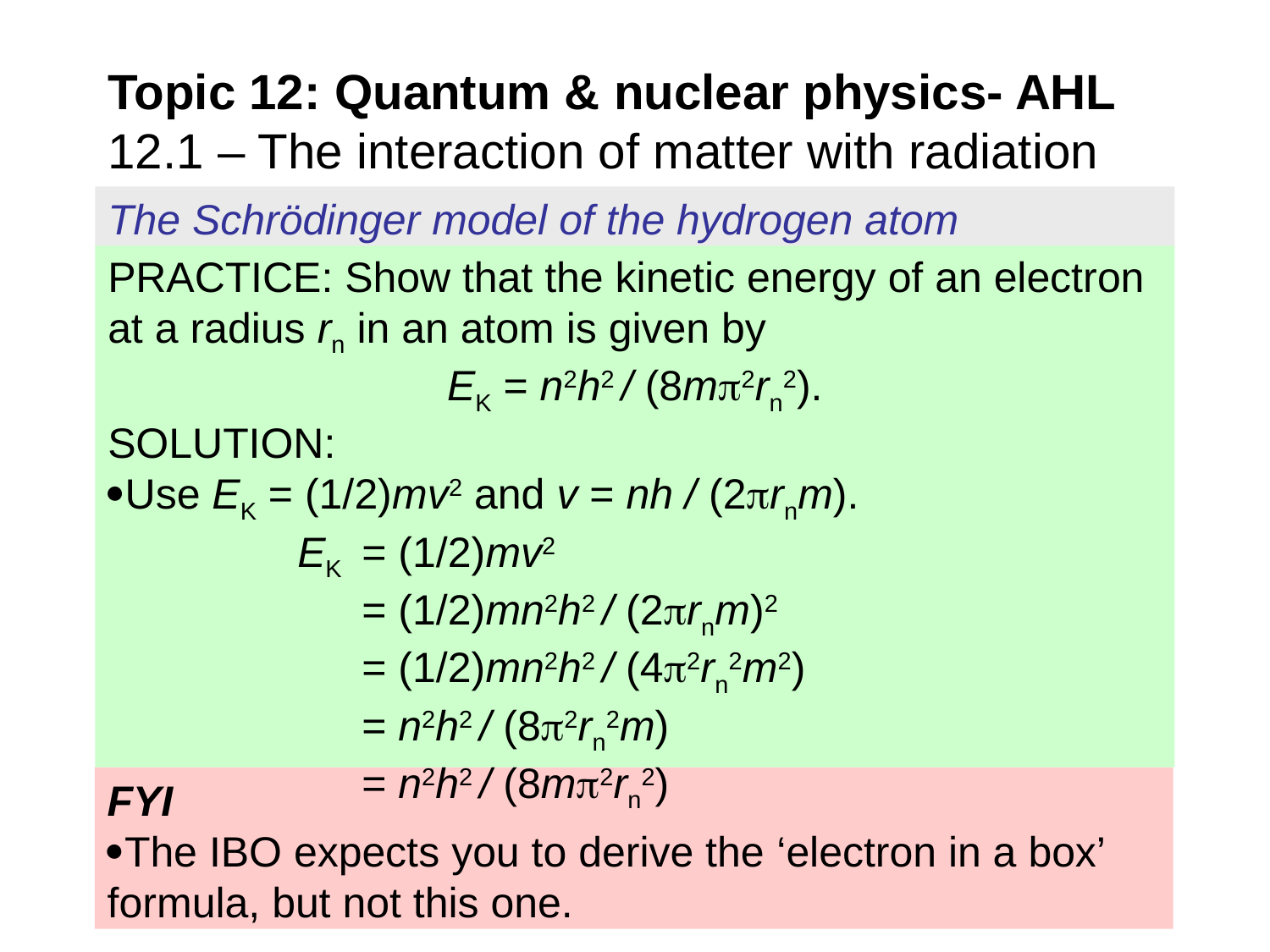

# Topic 12: Quantum & nuclear physics- AHL 12.1 – The interaction of matter with radiation
The Schrödinger model of the hydrogen atom
PRACTICE: Show that the kinetic energy of an electron at a radius rn in an atom is given by
EK = n2h2 / (8mπ2rn2).
SOLUTION:
•Use EK = (1/2)mv2 and v = nh / (2πrnm).
                EK 	= (1/2)mv2
             	= (1/2)mn2h2 / (2πrnm)2
             	= (1/2)mn2h2 / (4π2rn2m2)
             	= n2h2 / (8π2rn2m)
             	= n2h2 / (8mπ2rn2)
FYI
•The IBO expects you to derive the ‘electron in a box’ formula, but not this one.